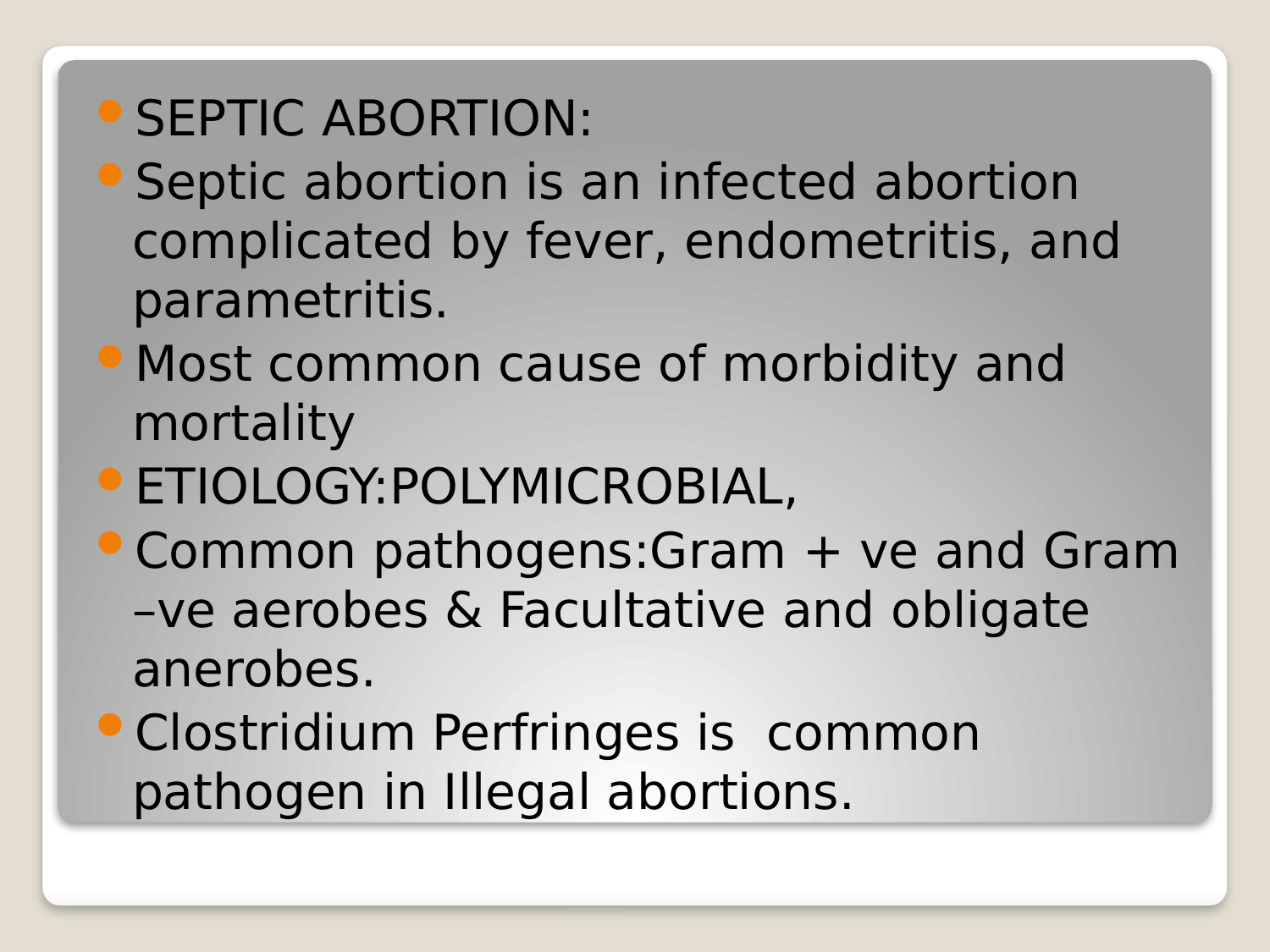

SEPTIC ABORTION:
Septic abortion is an infected abortion complicated by fever, endometritis, and parametritis.
Most common cause of morbidity and mortality
ETIOLOGY:POLYMICROBIAL,
Common pathogens:Gram + ve and Gram –ve aerobes & Facultative and obligate anerobes.
Clostridium Perfringes is  common pathogen in Illegal abortions.